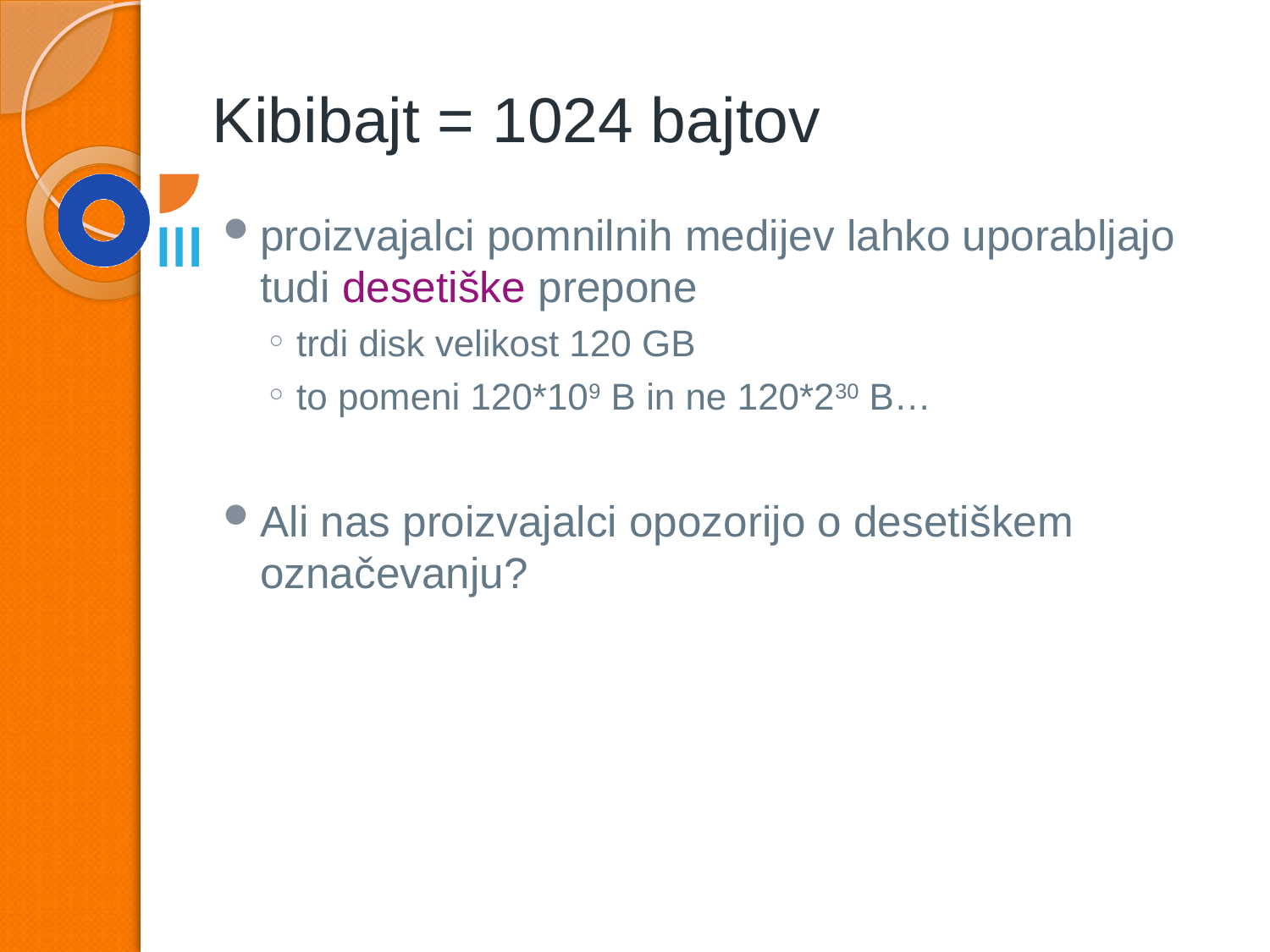

# Kibibajt = 1024 bajtov
proizvajalci pomnilnih medijev lahko uporabljajo tudi desetiške prepone
trdi disk velikost 120 GB
to pomeni 120*109 B in ne 120*230 B…

Ali nas proizvajalci opozorijo o desetiškem označevanju?